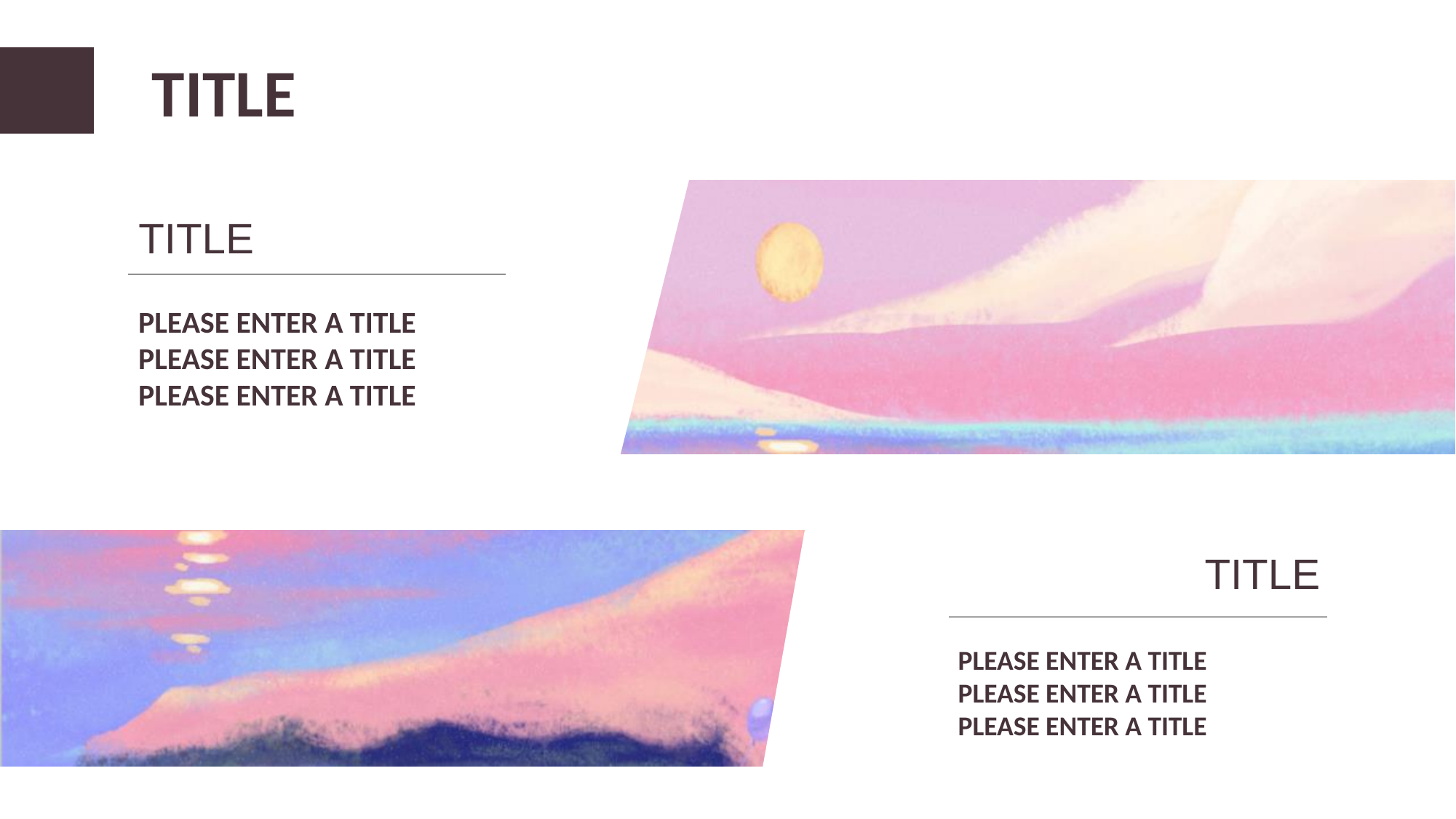

TITLE

TITLE
PLEASE ENTER A TITLE
PLEASE ENTER A TITLE
PLEASE ENTER A TITLE

TITLE
PLEASE ENTER A TITLE
PLEASE ENTER A TITLE
PLEASE ENTER A TITLE